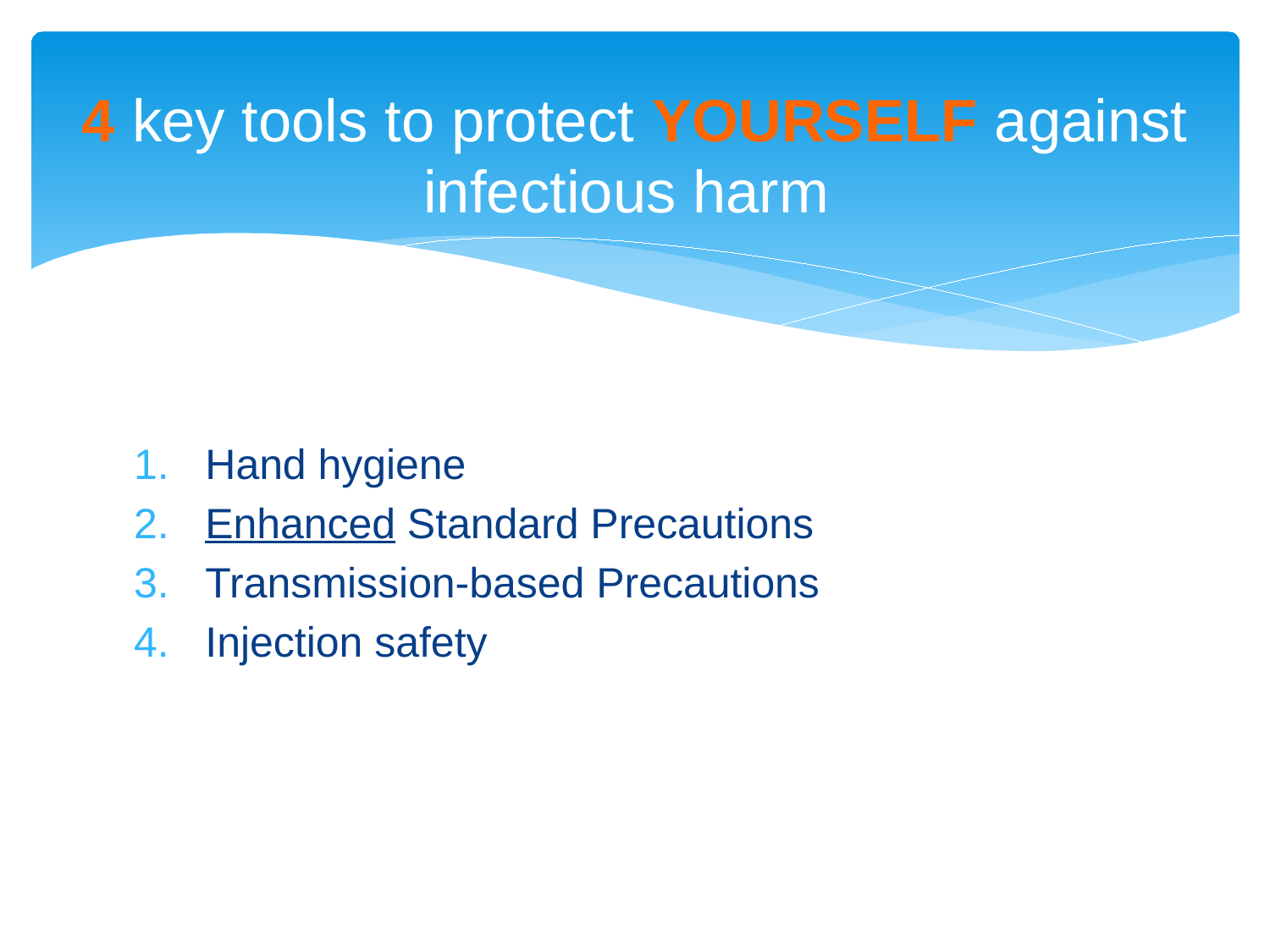

# 4 key tools to protect YOURSELF against infectious harm

Hand hygiene
Enhanced Standard Precautions
Transmission-based Precautions
Injection safety